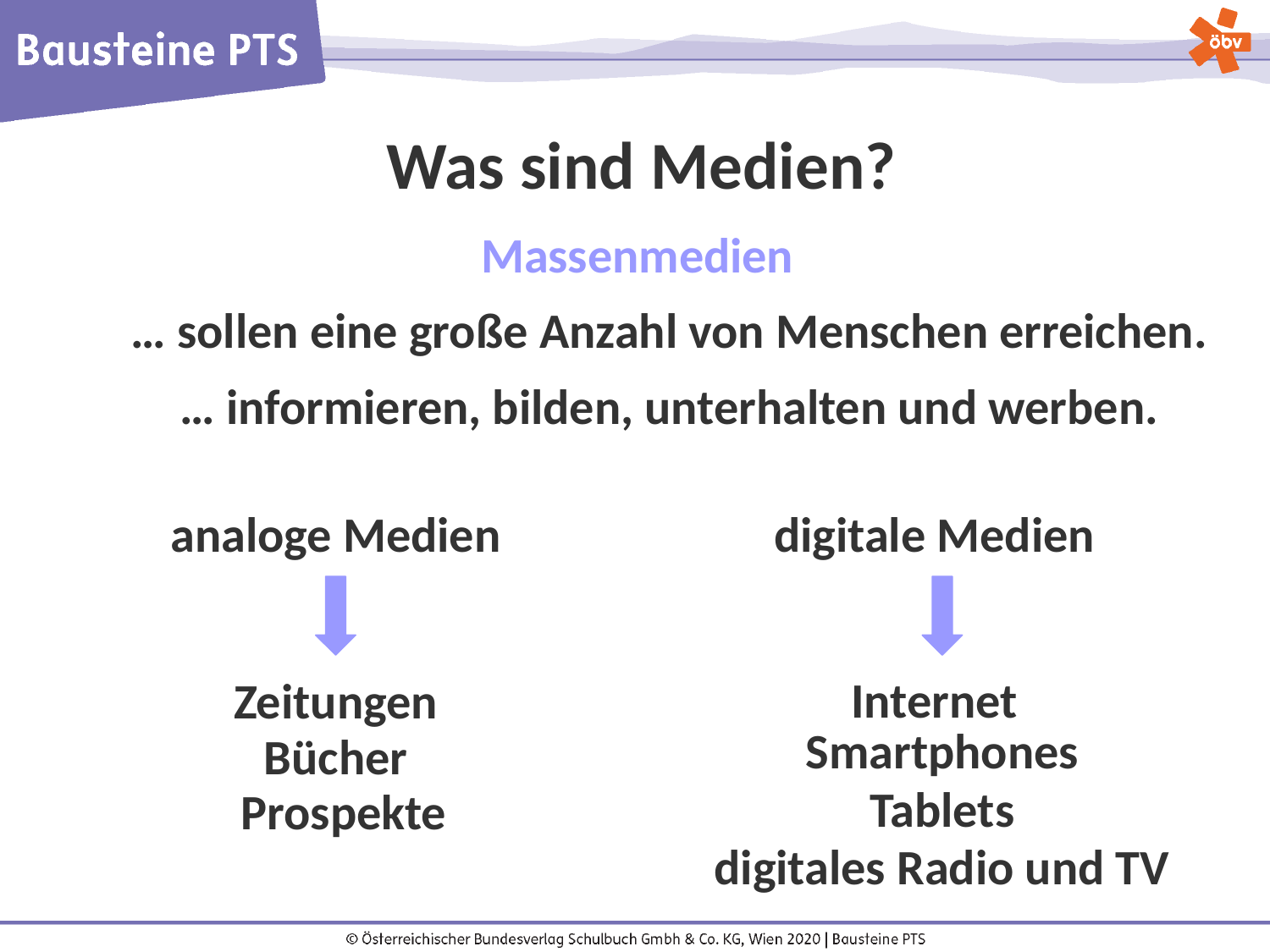

Was sind Medien?
Massenmedien
… sollen eine große Anzahl von Menschen erreichen.
… informieren, bilden, unterhalten und werben.
digitale Medien
analoge Medien

Internet
Zeitungen
Smartphones
Bücher
Tablets
Prospekte
digitales Radio und TV